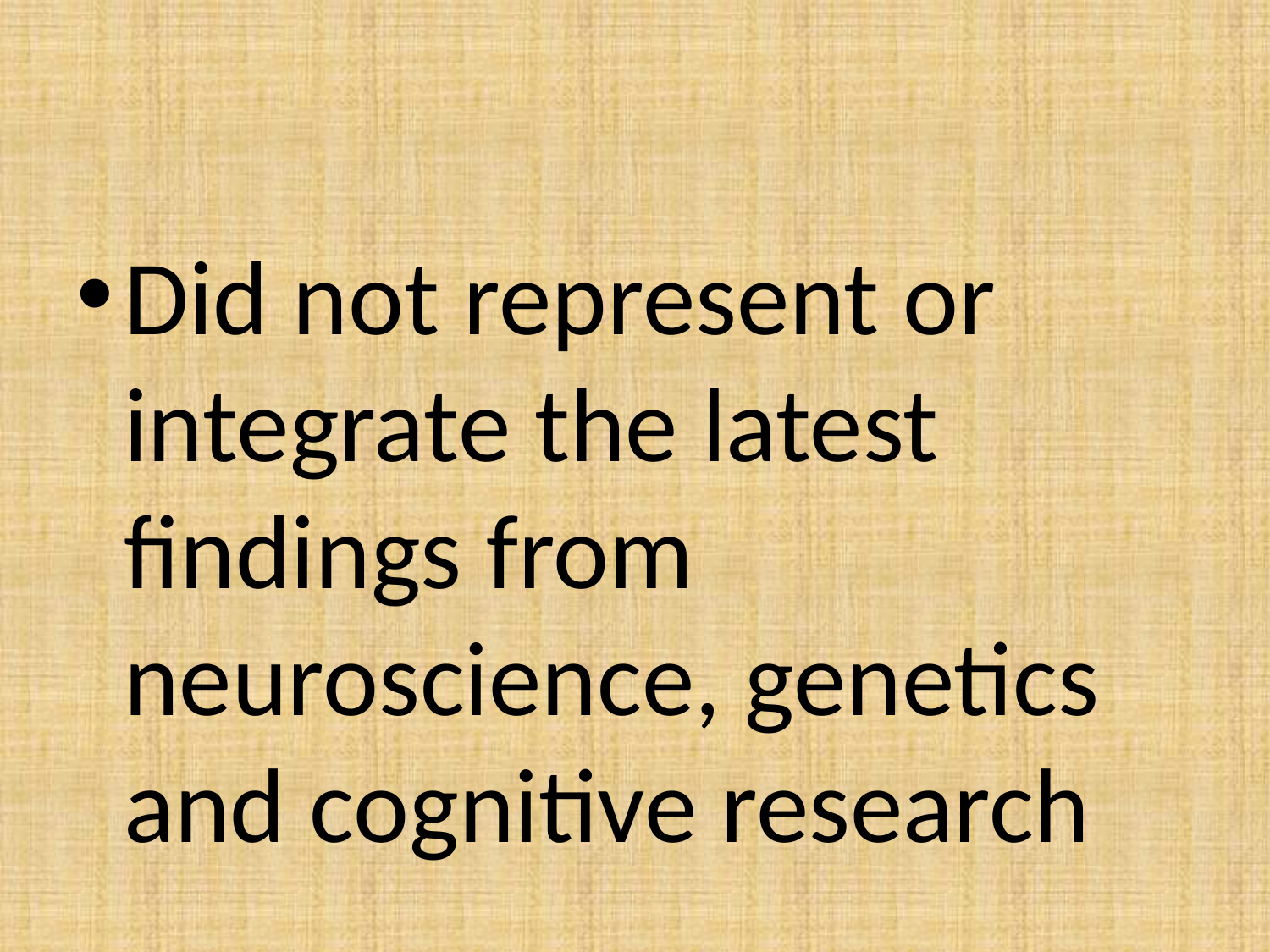

#
Did not represent or integrate the latest findings from neuroscience, genetics and cognitive research